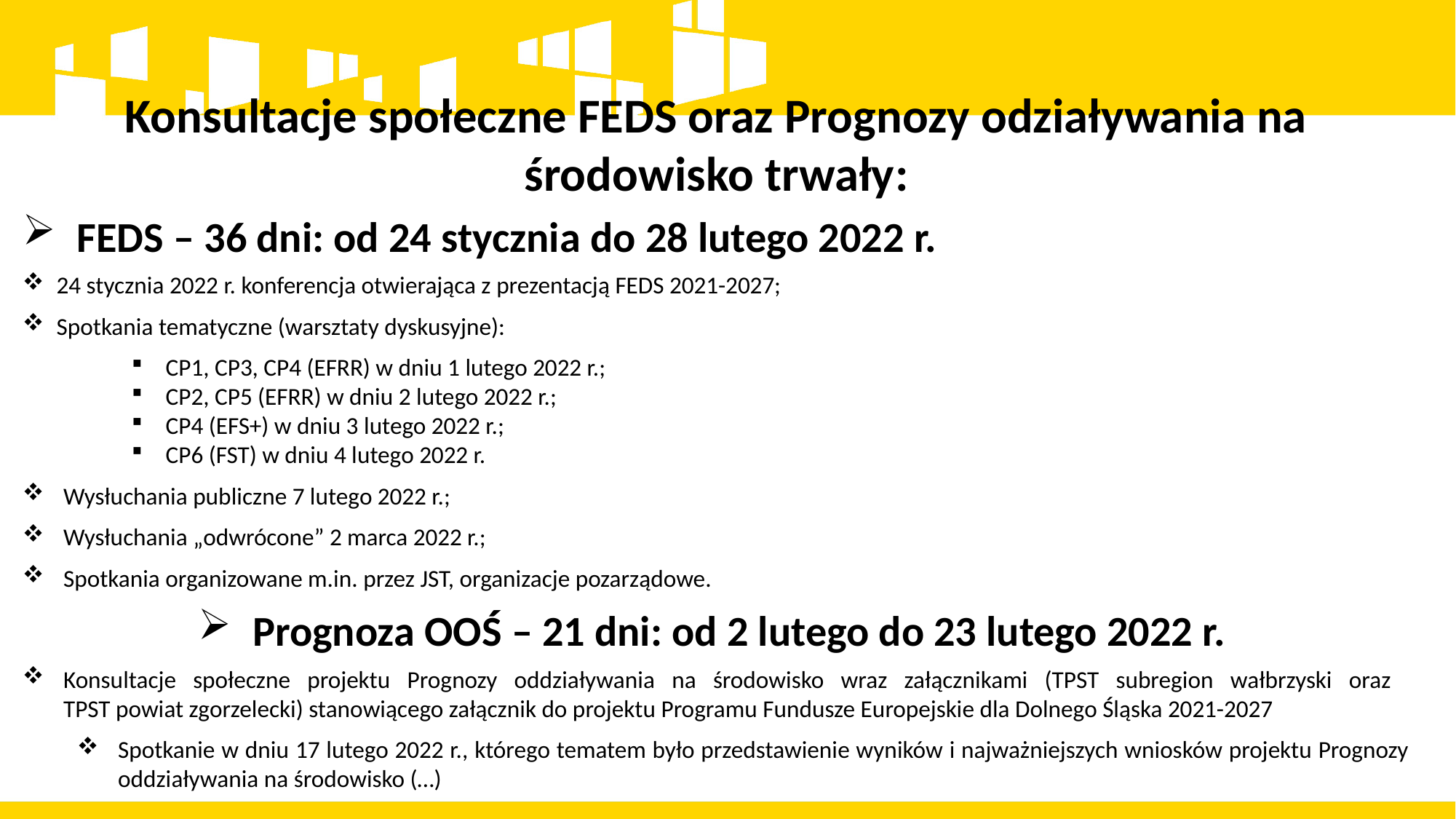

Konsultacje społeczne FEDS oraz Prognozy odziaływania na środowisko trwały:
FEDS – 36 dni: od 24 stycznia do 28 lutego 2022 r.
24 stycznia 2022 r. konferencja otwierająca z prezentacją FEDS 2021-2027;
Spotkania tematyczne (warsztaty dyskusyjne):
CP1, CP3, CP4 (EFRR) w dniu 1 lutego 2022 r.;
CP2, CP5 (EFRR) w dniu 2 lutego 2022 r.;
CP4 (EFS+) w dniu 3 lutego 2022 r.;
CP6 (FST) w dniu 4 lutego 2022 r.
Wysłuchania publiczne 7 lutego 2022 r.;
Wysłuchania „odwrócone” 2 marca 2022 r.;
Spotkania organizowane m.in. przez JST, organizacje pozarządowe.
Prognoza OOŚ – 21 dni: od 2 lutego do 23 lutego 2022 r.
Konsultacje społeczne projektu Prognozy oddziaływania na środowisko wraz załącznikami (TPST subregion wałbrzyski oraz
TPST powiat zgorzelecki) stanowiącego załącznik do projektu Programu Fundusze Europejskie dla Dolnego Śląska 2021-2027
Spotkanie w dniu 17 lutego 2022 r., którego tematem było przedstawienie wyników i najważniejszych wniosków projektu Prognozy oddziaływania na środowisko (…)